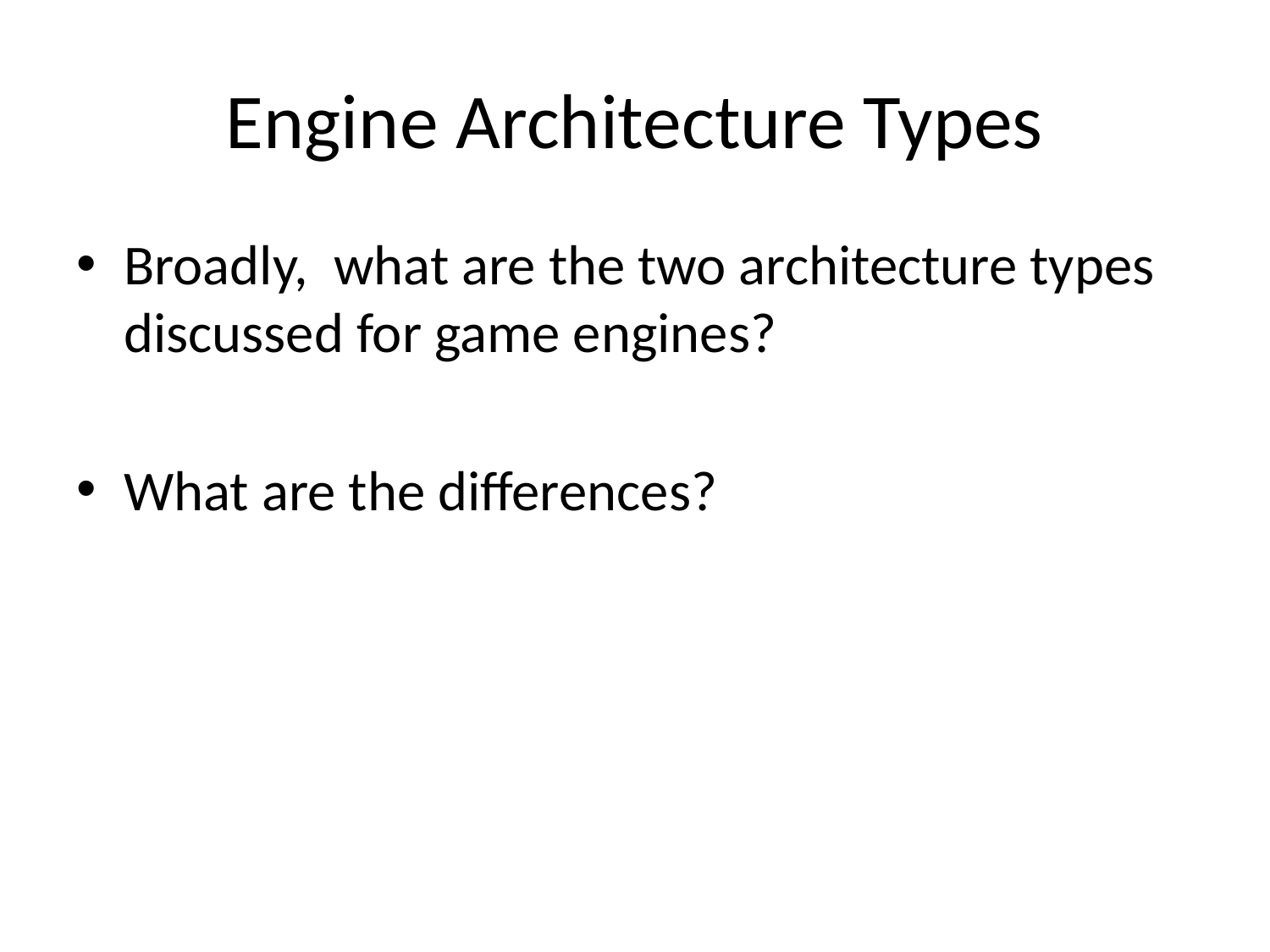

# Engine Architecture Types
Broadly,  what are the two architecture types discussed for game engines?

What are the differences?